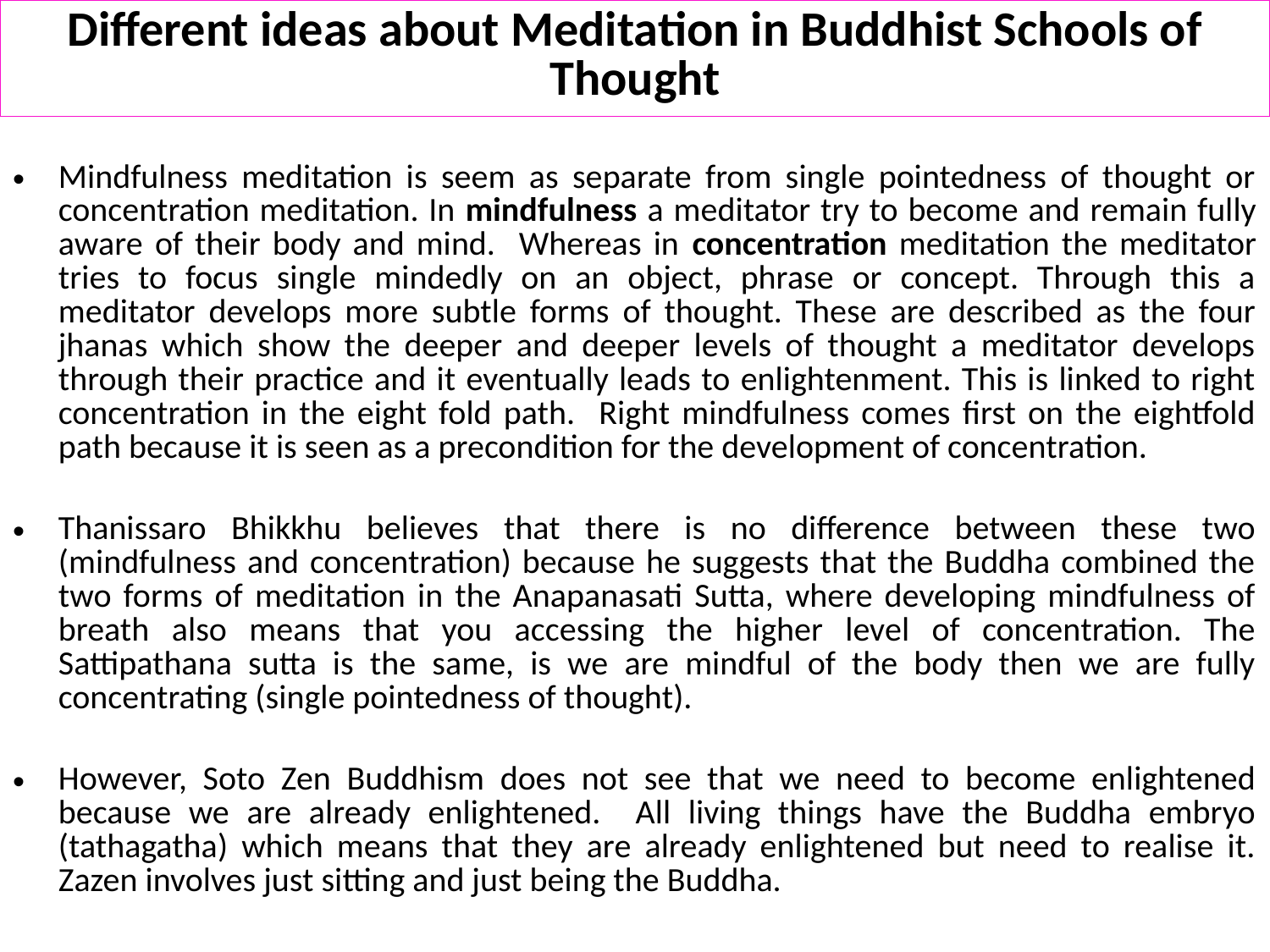

# Different ideas about Meditation in Buddhist Schools of Thought
Mindfulness meditation is seem as separate from single pointedness of thought or concentration meditation. In mindfulness a meditator try to become and remain fully aware of their body and mind.  Whereas in concentration meditation the meditator tries to focus single mindedly on an object, phrase or concept. Through this a meditator develops more subtle forms of thought. These are described as the four jhanas which show the deeper and deeper levels of thought a meditator develops through their practice and it eventually leads to enlightenment. This is linked to right concentration in the eight fold path.  Right mindfulness comes first on the eightfold path because it is seen as a precondition for the development of concentration.

Thanissaro Bhikkhu believes that there is no difference between these two (mindfulness and concentration) because he suggests that the Buddha combined the two forms of meditation in the Anapanasati Sutta, where developing mindfulness of breath also means that you accessing the higher level of concentration. The Sattipathana sutta is the same, is we are mindful of the body then we are fully concentrating (single pointedness of thought).

However, Soto Zen Buddhism does not see that we need to become enlightened because we are already enlightened.  All living things have the Buddha embryo (tathagatha) which means that they are already enlightened but need to realise it. Zazen involves just sitting and just being the Buddha.